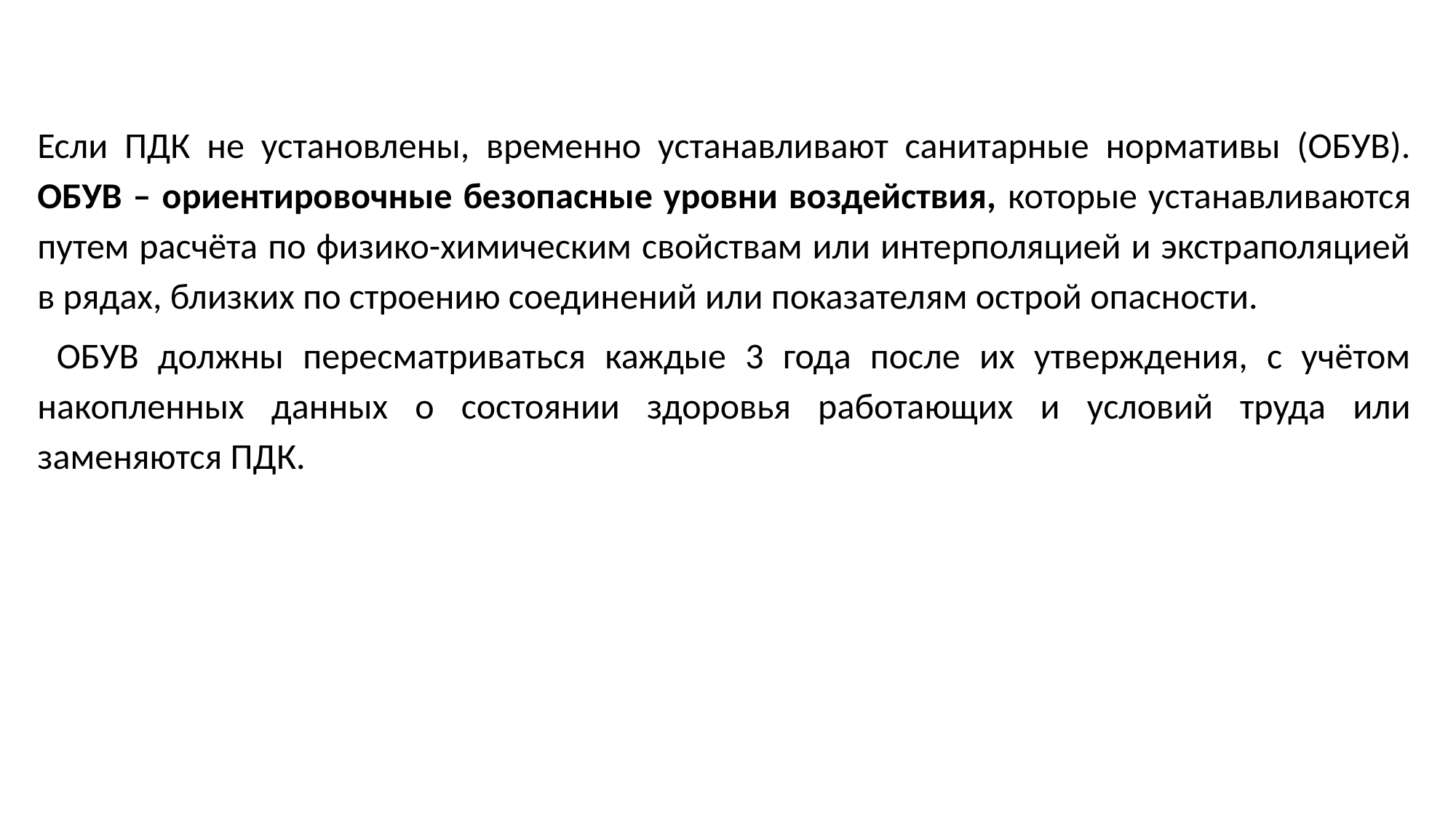

Если ПДК не установлены, временно устанавливают санитарные нормативы (ОБУВ). ОБУВ – ориентировочные безопасные уровни воздействия, которые устанавливаются путем расчёта по физико-химическим свойствам или интерполяцией и экстраполяцией в рядах, близких по строению соединений или показателям острой опасности.
 ОБУВ должны пересматриваться каждые 3 года после их утверждения, с учётом накопленных данных о состоянии здоровья работающих и условий труда или заменяются ПДК.